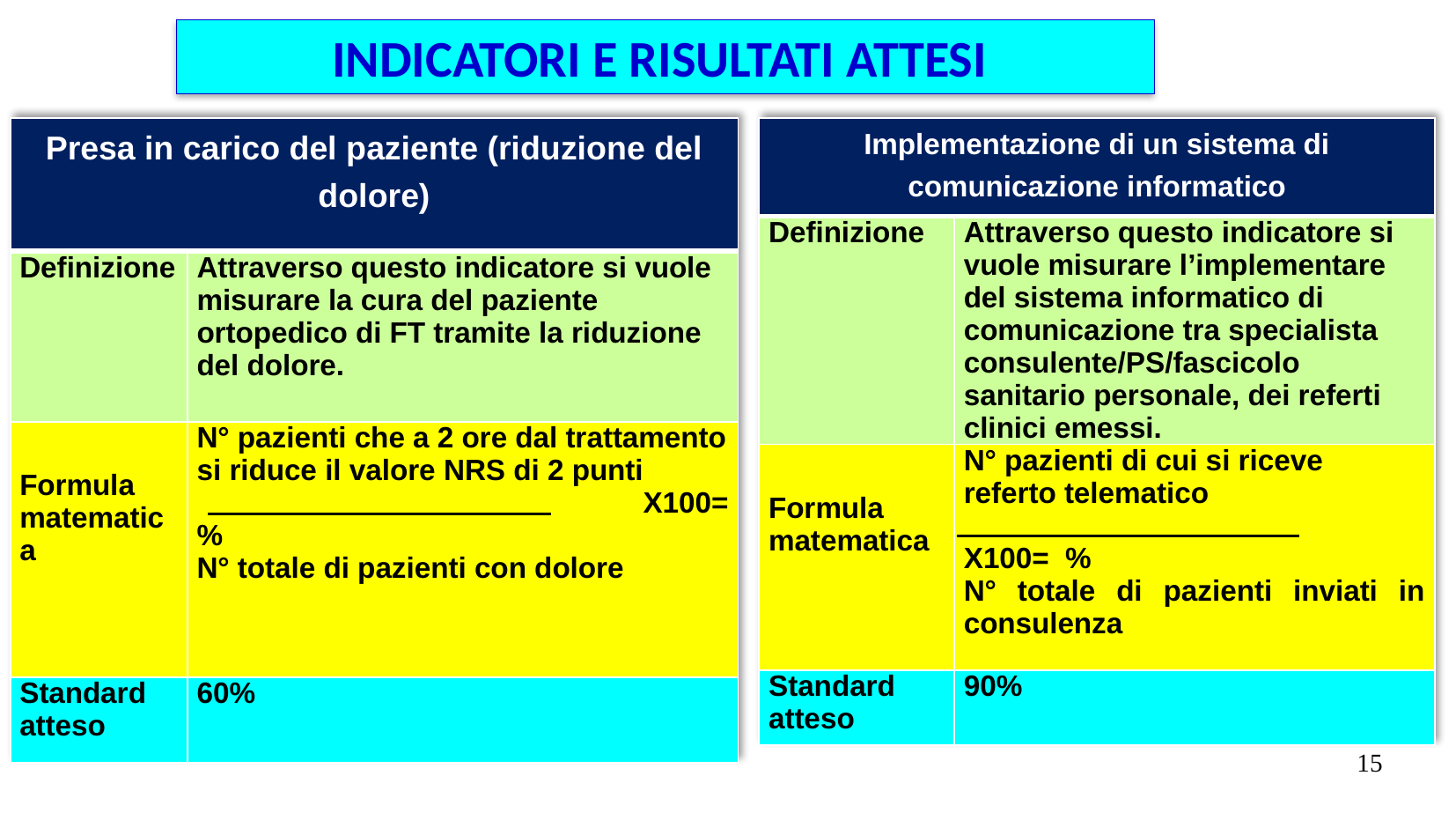

Indicatori e Risultati attesi
| Presa in carico del paziente (riduzione del dolore) |  |
| --- | --- |
| Definizione | Attraverso questo indicatore si vuole misurare la cura del paziente ortopedico di FT tramite la riduzione del dolore. |
| Formula matematica | N° pazienti che a 2 ore dal trattamento si riduce il valore NRS di 2 punti X100= % N° totale di pazienti con dolore |
| Standard atteso | 60% |
| Implementazione di un sistema di comunicazione informatico |  |
| --- | --- |
| Definizione | Attraverso questo indicatore si vuole misurare l’implementare del sistema informatico di comunicazione tra specialista consulente/PS/fascicolo sanitario personale, dei referti clinici emessi. |
| Formula matematica | N° pazienti di cui si riceve referto telematico X100= % N° totale di pazienti inviati in consulenza |
| Standard atteso | 90% |
15